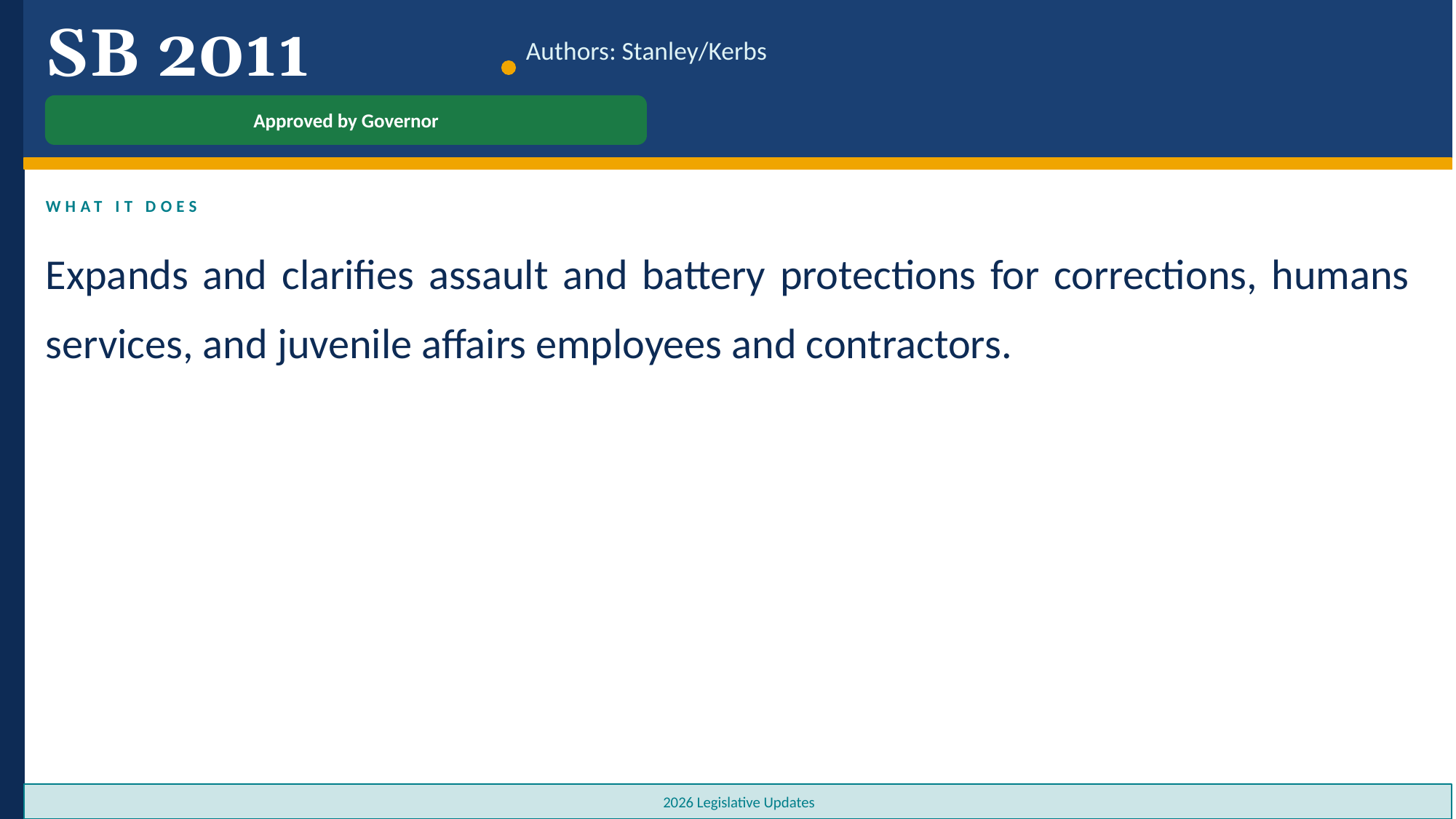

SB 2011
Authors: Stanley/Kerbs

Approved by Governor

WHAT IT DOES
Expands and clarifies assault and battery protections for corrections, humans services, and juvenile affairs employees and contractors.

2026 Legislative Updates